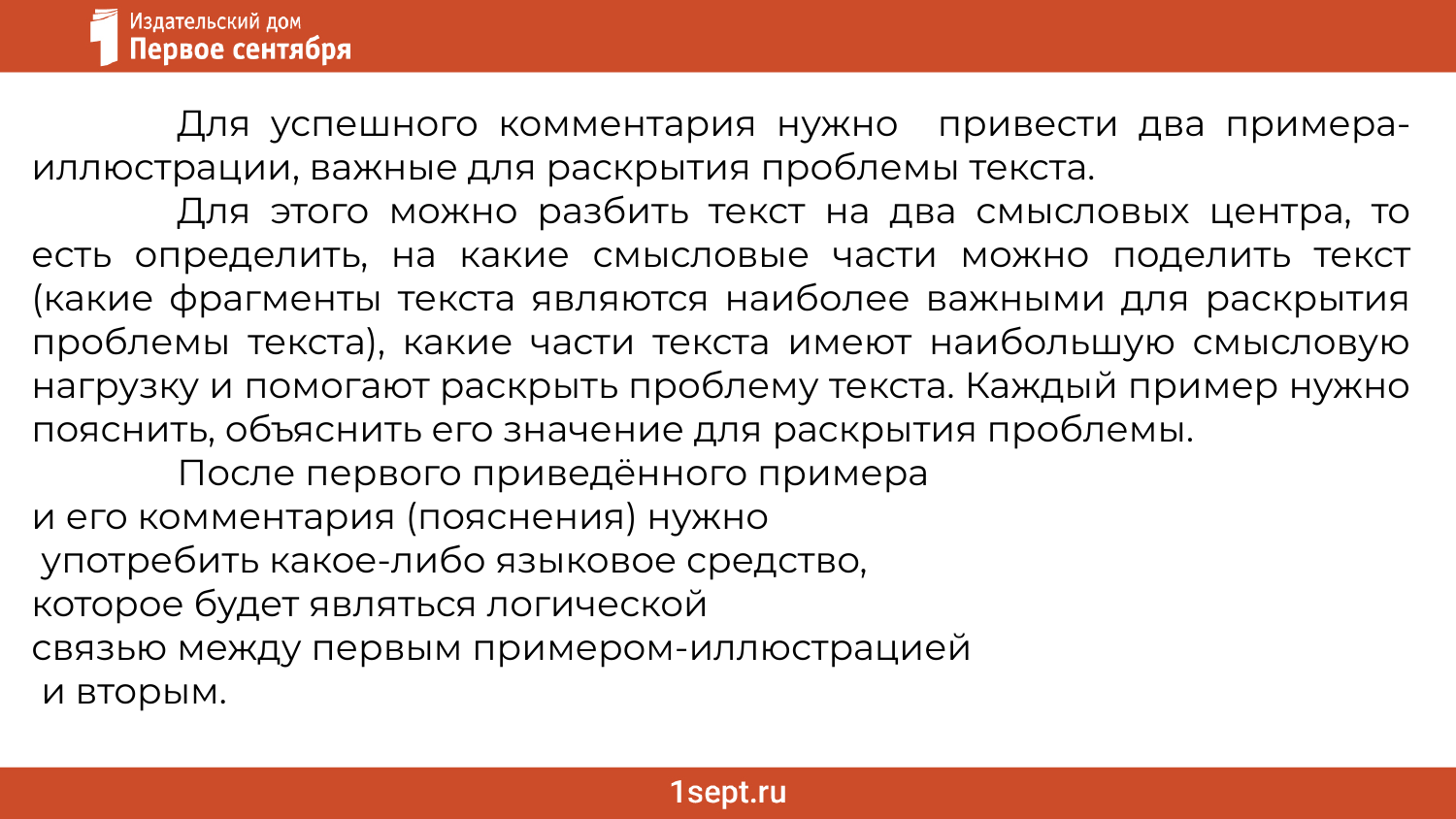

Для успешного комментария нужно  привести два примера-иллюстрации, важные для раскрытия проблемы текста.
	Для этого можно разбить текст на два смысловых центра, то есть определить, на какие смысловые части можно поделить текст (какие фрагменты текста являются наиболее важными для раскрытия проблемы текста), какие части текста имеют наибольшую смысловую нагрузку и помогают раскрыть проблему текста. Каждый пример нужно пояснить, объяснить его значение для раскрытия проблемы.
	После первого приведённого примера
и его комментария (пояснения) нужно
 употребить какое-либо языковое средство,
которое будет являться логической
связью между первым примером-иллюстрацией
 и вторым.